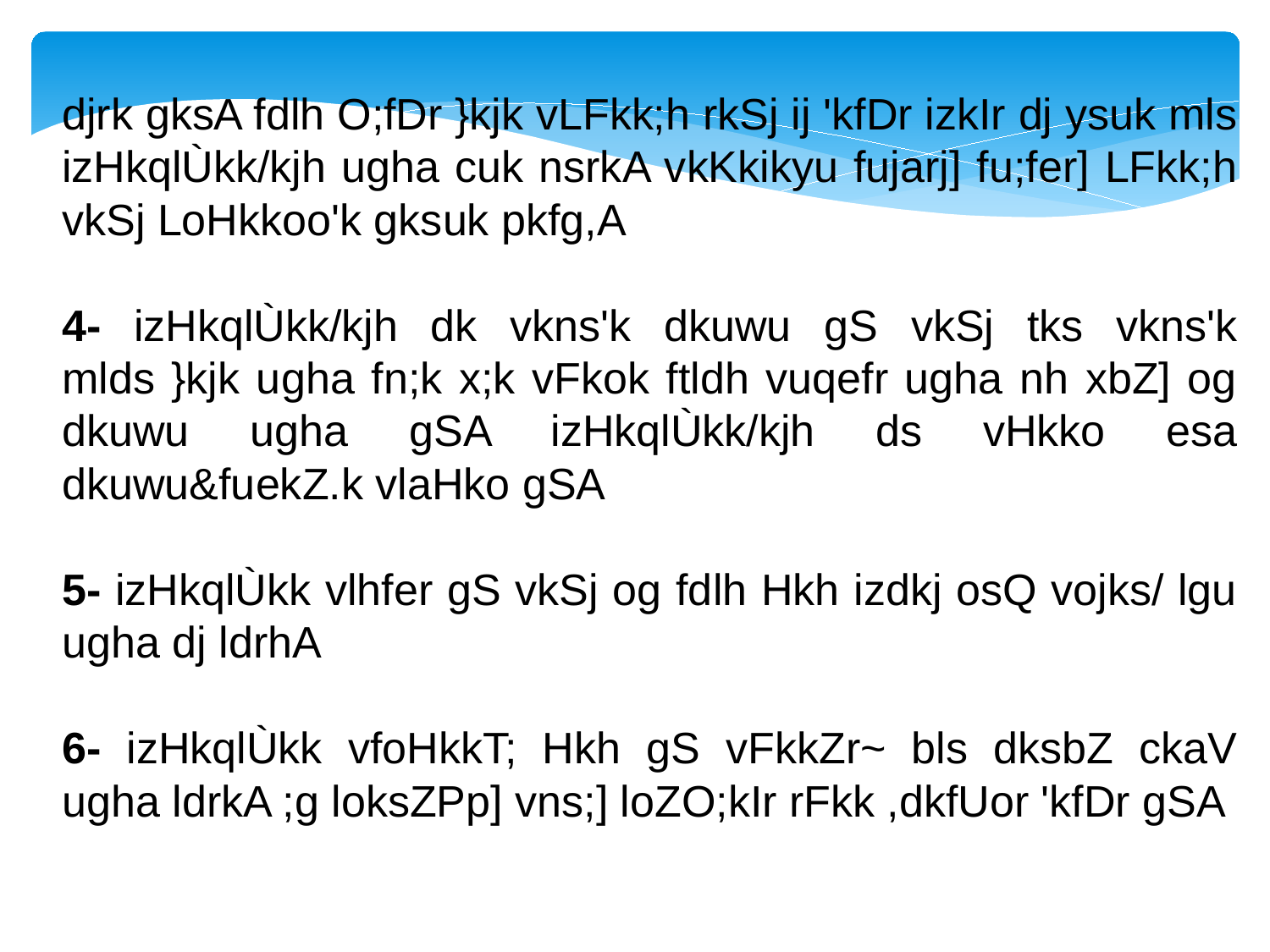

djrk gksA fdlh O;fDr }kjk vLFkk;h rkSj ij 'kfDr izkIr dj ysuk mls izHkqlÙkk/kjh ugha cuk nsrkA vkKkikyu fujarj] fu;fer] LFkk;h vkSj LoHkkoo'k gksuk pkfg,A

4- izHkqlÙkk/kjh dk vkns'k dkuwu gS vkSj tks vkns'k mlds }kjk ugha fn;k x;k vFkok ftldh vuqefr ugha nh xbZ] og dkuwu ugha gSA izHkqlÙkk/kjh ds vHkko esa dkuwu&fuekZ.k vlaHko gSA

5- izHkqlÙkk vlhfer gS vkSj og fdlh Hkh izdkj osQ vojks/ lgu ugha dj ldrhA

6- izHkqlÙkk vfoHkkT; Hkh gS vFkkZr~ bls dksbZ ckaV ugha ldrkA ;g loksZPp] vns;] loZO;kIr rFkk ,dkfUor 'kfDr gSA